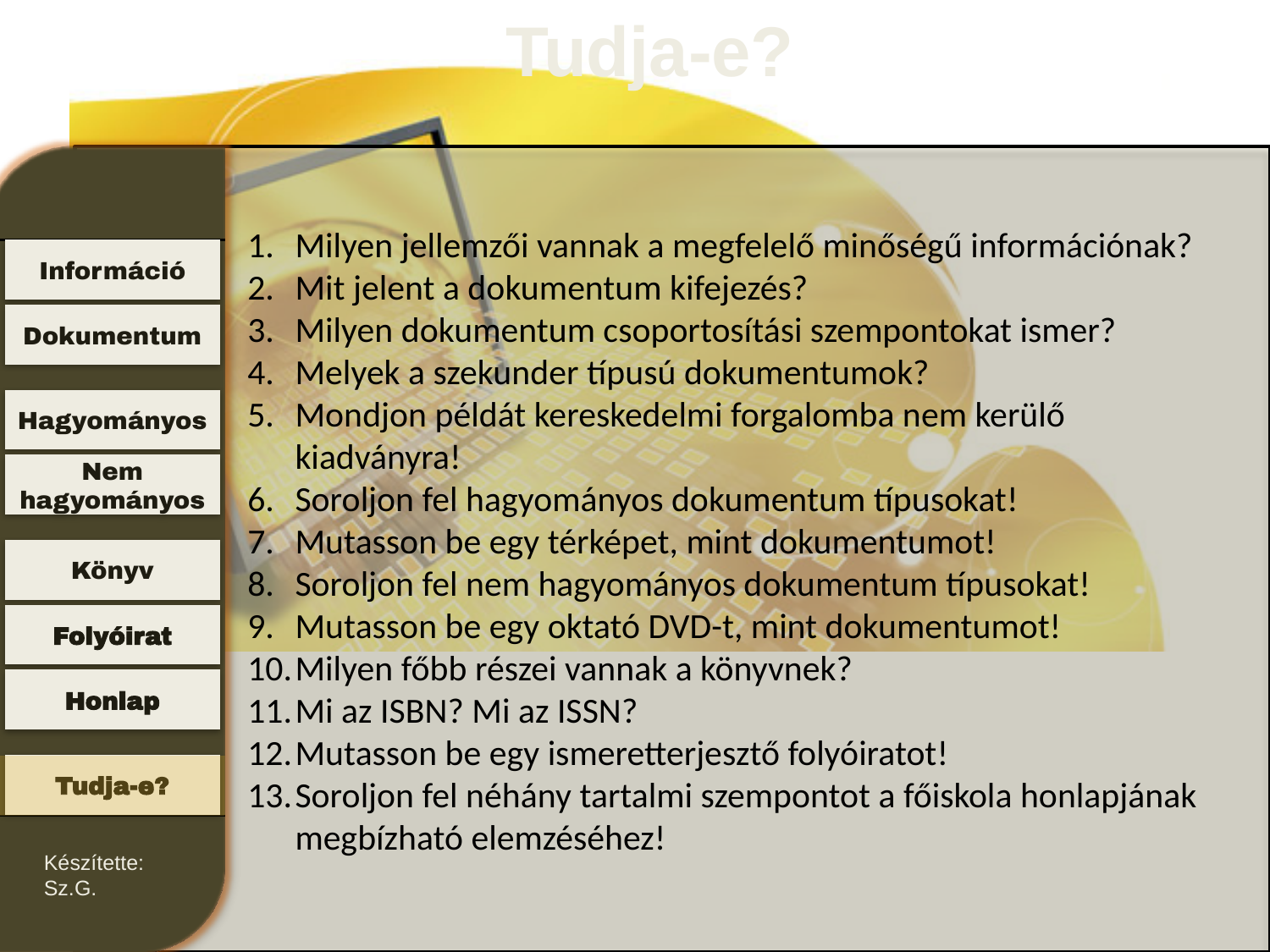

Tudja-e?
Milyen jellemzői vannak a megfelelő minőségű információnak?
Mit jelent a dokumentum kifejezés?
Milyen dokumentum csoportosítási szempontokat ismer?
Melyek a szekunder típusú dokumentumok?
Mondjon példát kereskedelmi forgalomba nem kerülő kiadványra!
Soroljon fel hagyományos dokumentum típusokat!
Mutasson be egy térképet, mint dokumentumot!
Soroljon fel nem hagyományos dokumentum típusokat!
Mutasson be egy oktató DVD-t, mint dokumentumot!
Milyen főbb részei vannak a könyvnek?
Mi az ISBN? Mi az ISSN?
Mutasson be egy ismeretterjesztő folyóiratot!
Soroljon fel néhány tartalmi szempontot a főiskola honlapjának megbízható elemzéséhez!